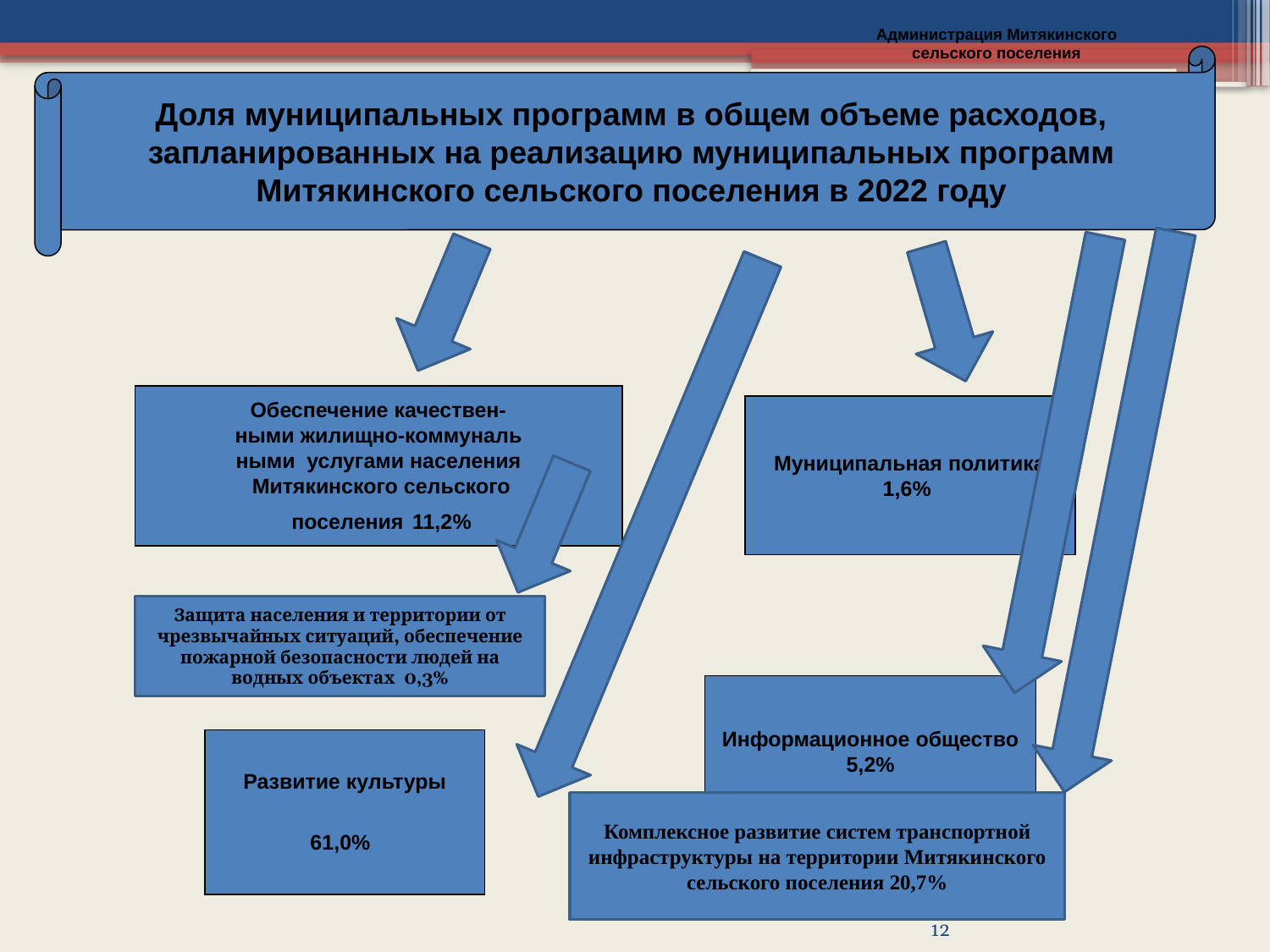

Администрация Митякинского
сельского поселения
Доля муниципальных программ в общем объеме расходов,
запланированных на реализацию муниципальных программ
Митякинского сельского поселения в 2022 году

Обеспечение качествен-
ными жилищно-коммуналь
ными  услугами населения
 Митякинского сельского
 поселения 11,2%
Муниципальная политика
1,6%

Защита населения и территории от чрезвычайных ситуаций, обеспечение пожарной безопасности людей на водных объектах  0,3%
Информационное общество
5,2%
Развитие культуры

61,0%
Комплексное развитие систем транспортной инфраструктуры на территории Митякинского сельского поселения 20,7%
12